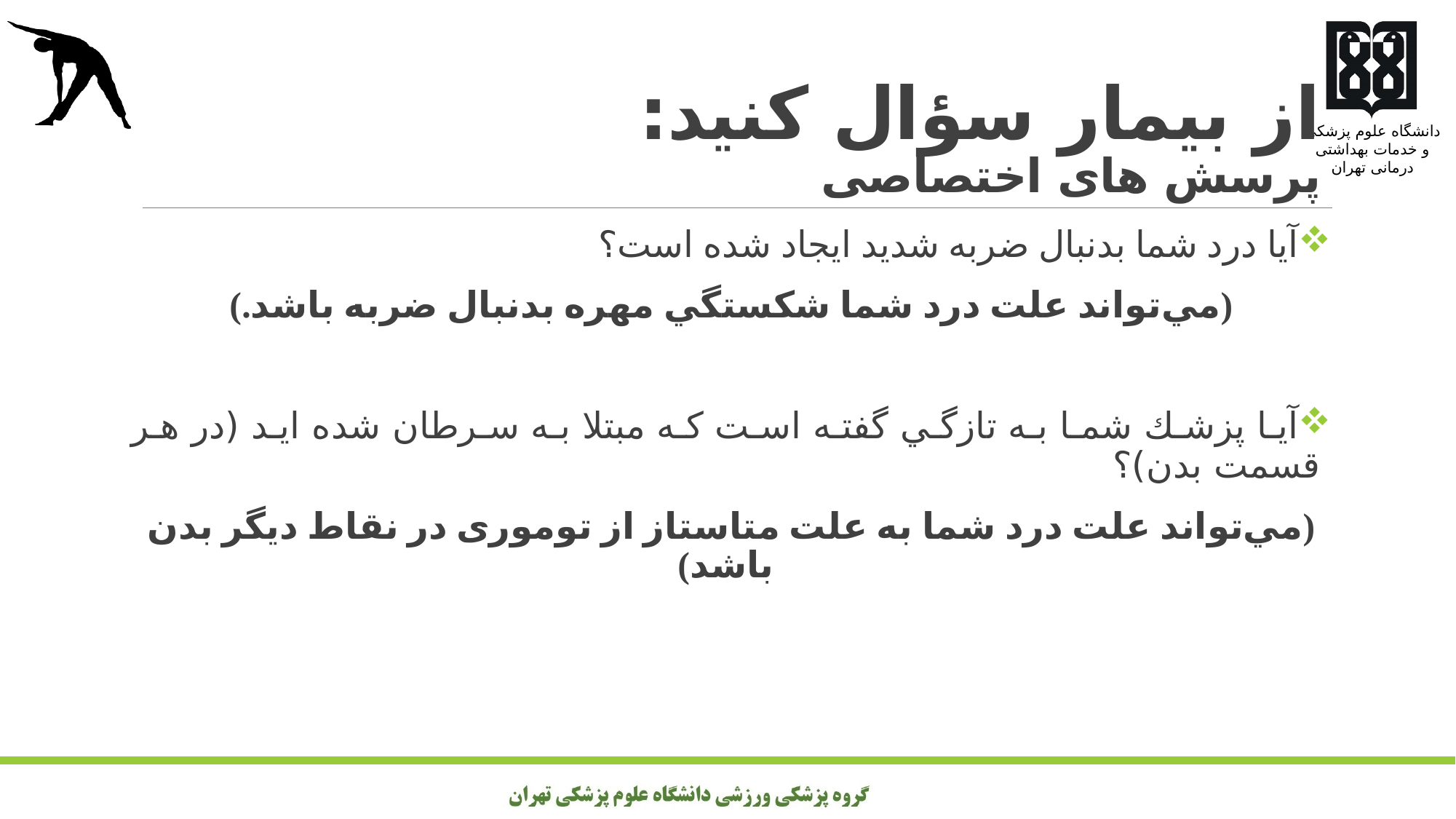

# از بیمار سؤال کنید: پرسش های اختصاصی
آیا درد شما بدنبال ضربه شديد ايجاد شده است؟
(مي‌تواند علت درد شما شكستگي مهره بدنبال ضربه باشد.)

آیا پزشك شما به تازگي گفته است كه مبتلا به سرطان شده ايد (در هر قسمت بدن)؟
(مي‌تواند علت درد شما به علت متاستاز از توموری در نقاط دیگر بدن باشد)